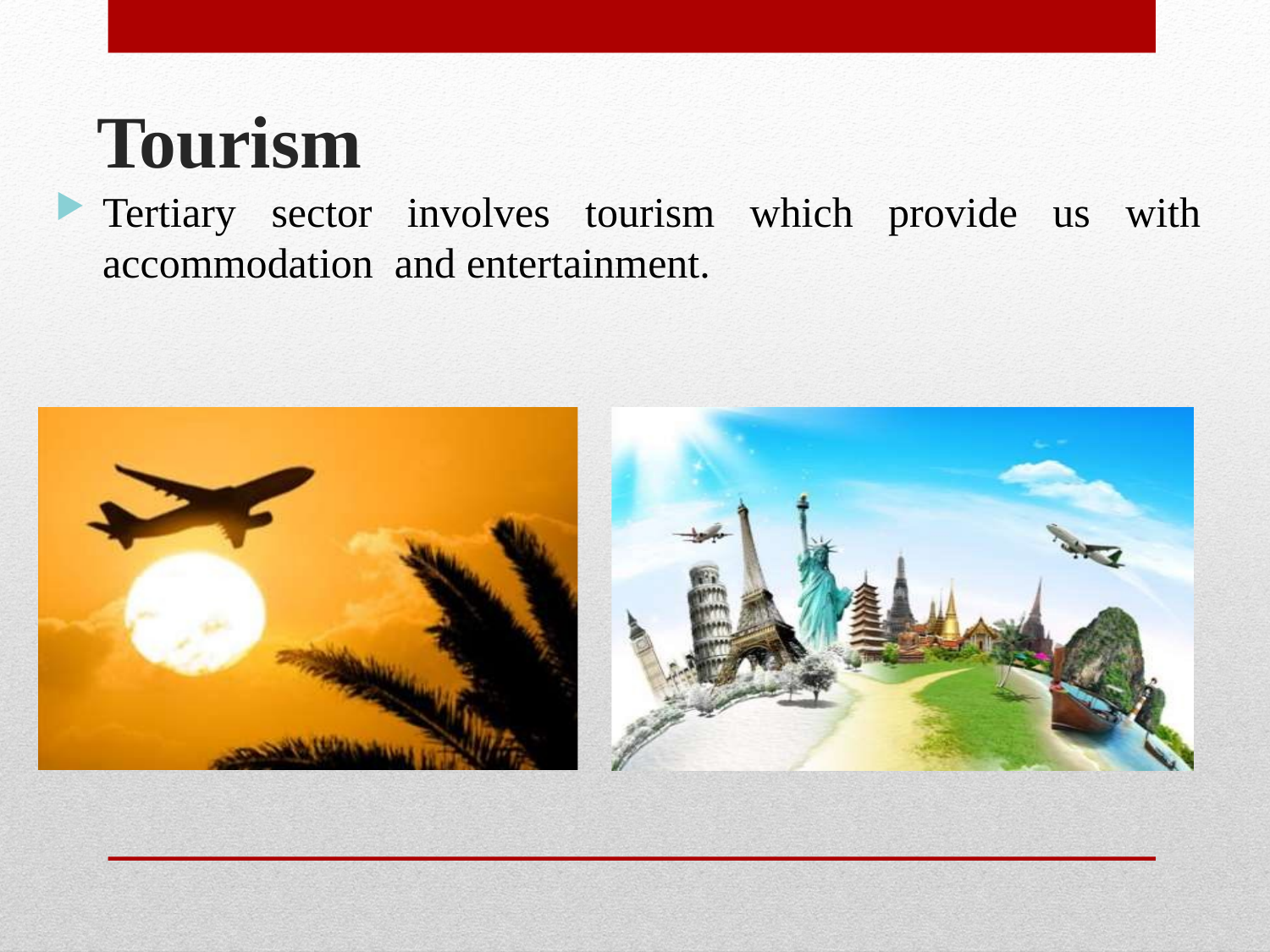

# Tourism
Tertiary sector involves tourism which provide us with accommodation  and entertainment.